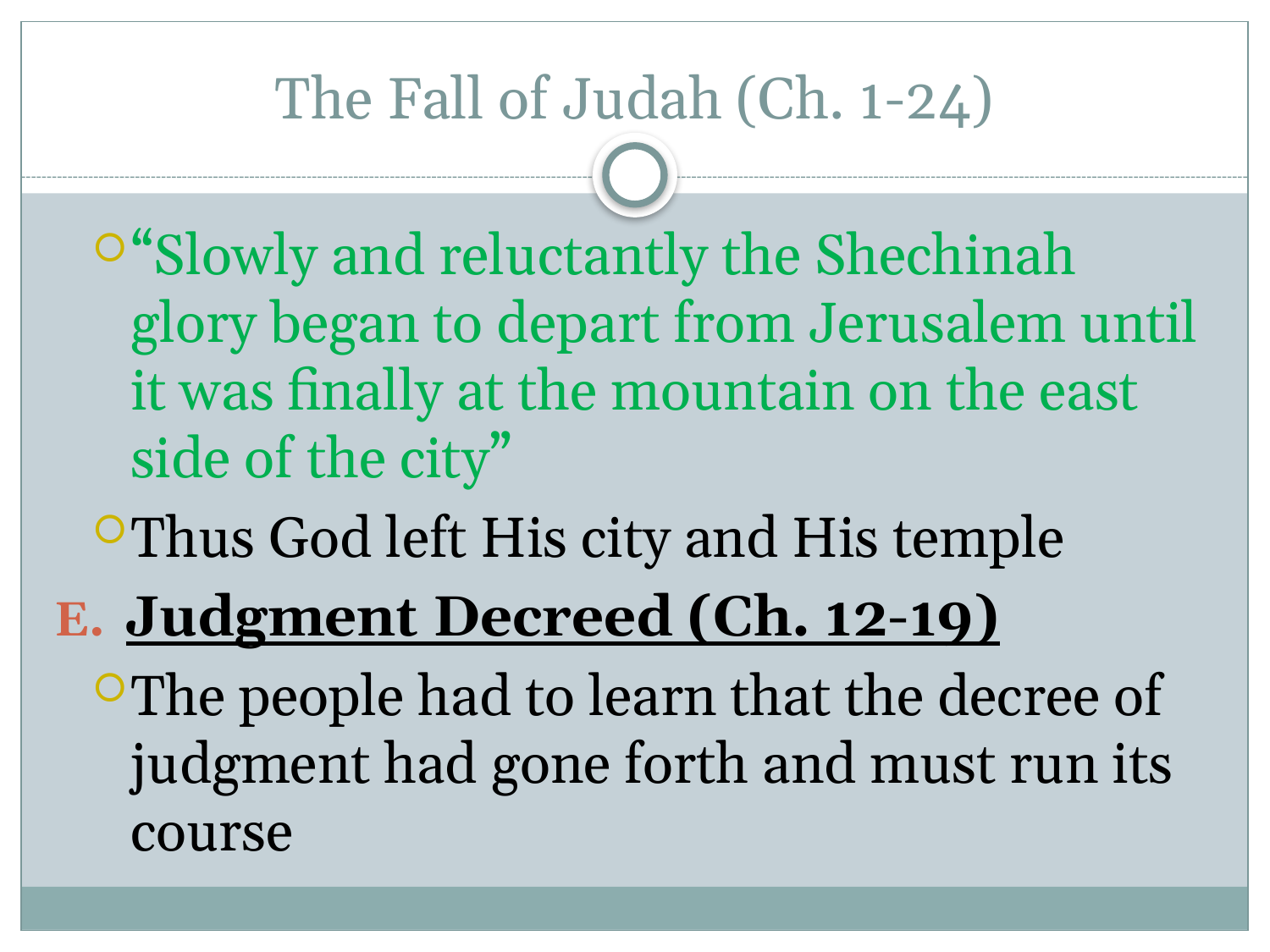

# The Fall of Judah (Ch. 1-24)
“Slowly and reluctantly the Shechinah glory began to depart from Jerusalem until it was finally at the mountain on the east side of the city”
Thus God left His city and His temple
Judgment Decreed (Ch. 12-19)
The people had to learn that the decree of judgment had gone forth and must run its course